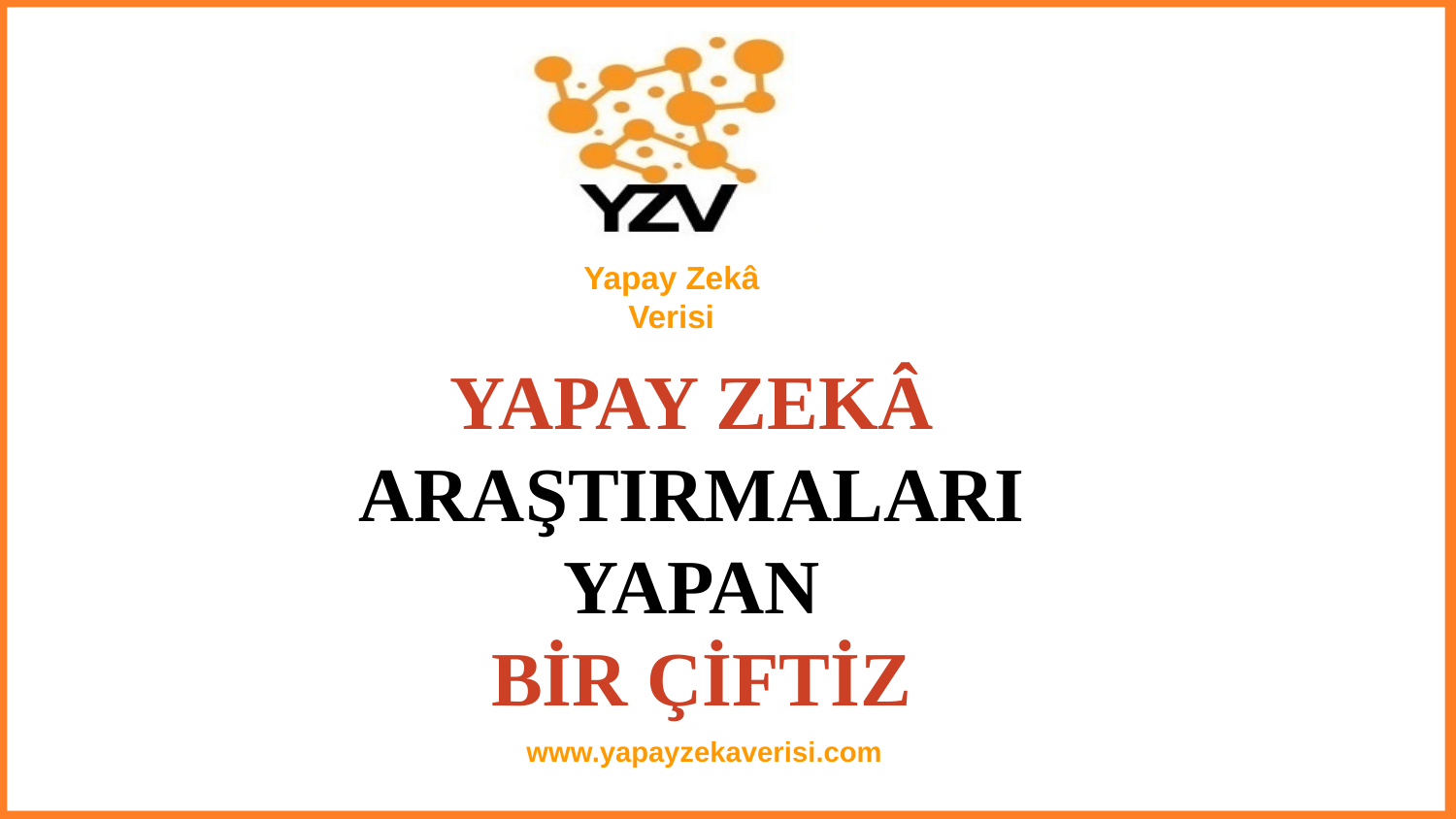

Yapay Zekâ
     Verisi
YAPAY ZEKÂ
ARAŞTIRMALARI YAPAN
 BİR ÇİFTİZ

www.yapayzekaverisi.com